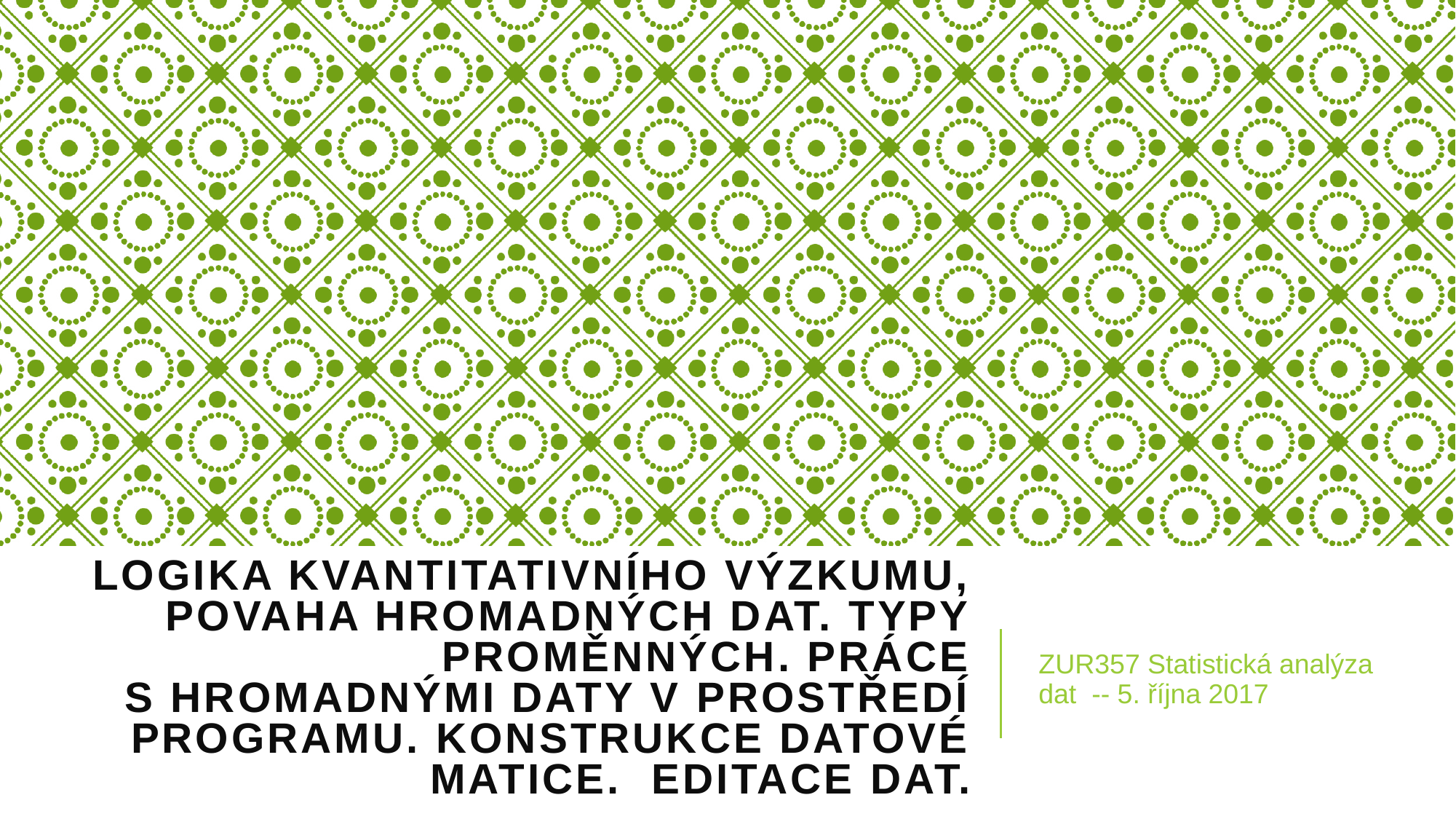

# Logika kvantitativního výzkumu, povaha hromadných dat. Typy proměnných. Práce s hromadnými daty v prostředí programu. Konstrukce datové matice.  Editace dat.
ZUR357 Statistická analýza dat  -- 5. října 2017